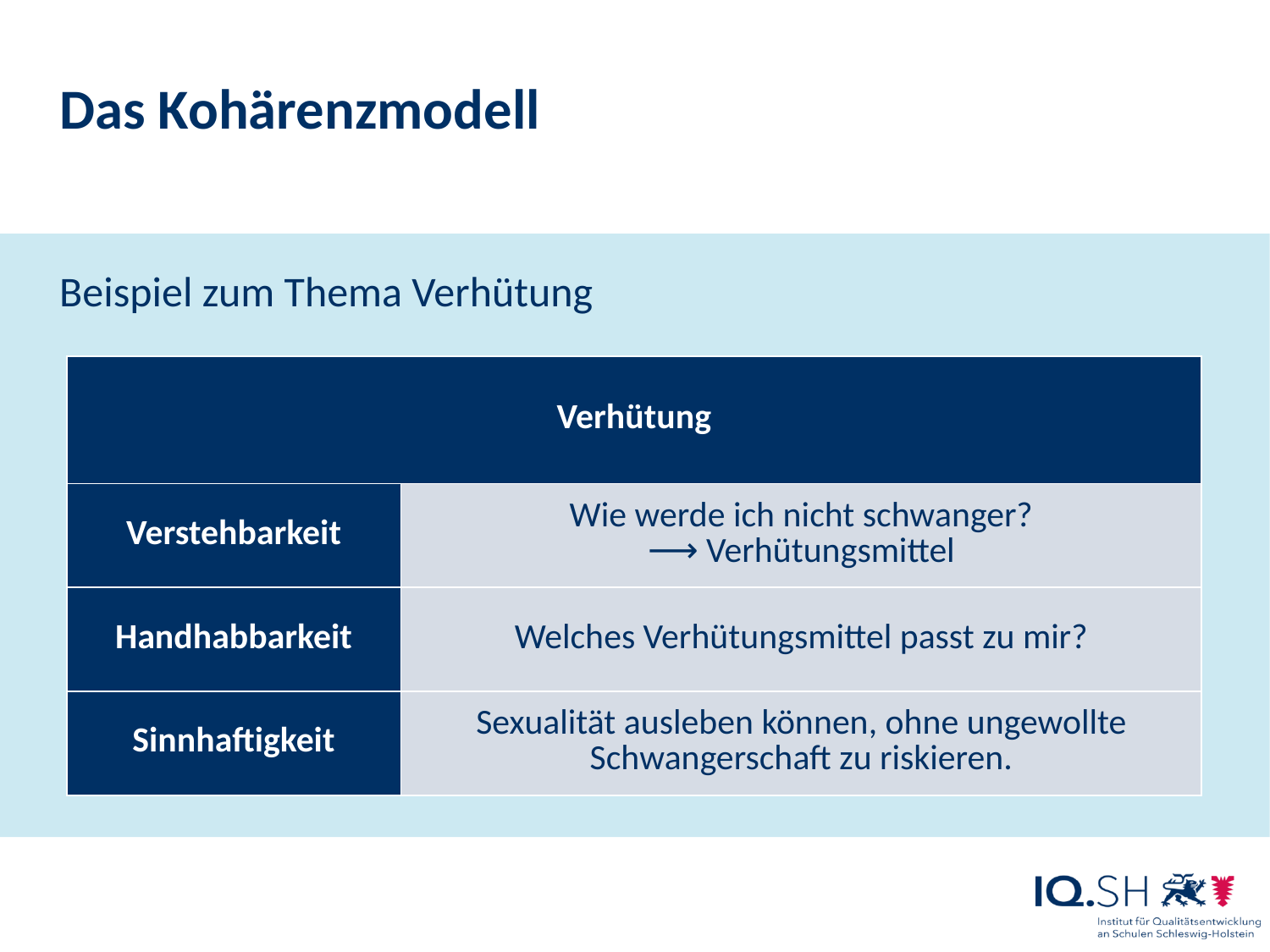

Das Kohärenzmodell
Beispiel zum Thema Verhütung
| Verhütung |  |
| --- | --- |
| Verstehbarkeit | Wie werde ich nicht schwanger? ⟶ Verhütungsmittel |
| Handhabbarkeit | Welches Verhütungsmittel passt zu mir? |
| Sinnhaftigkeit | Sexualität ausleben können, ohne ungewollte Schwangerschaft zu riskieren. |